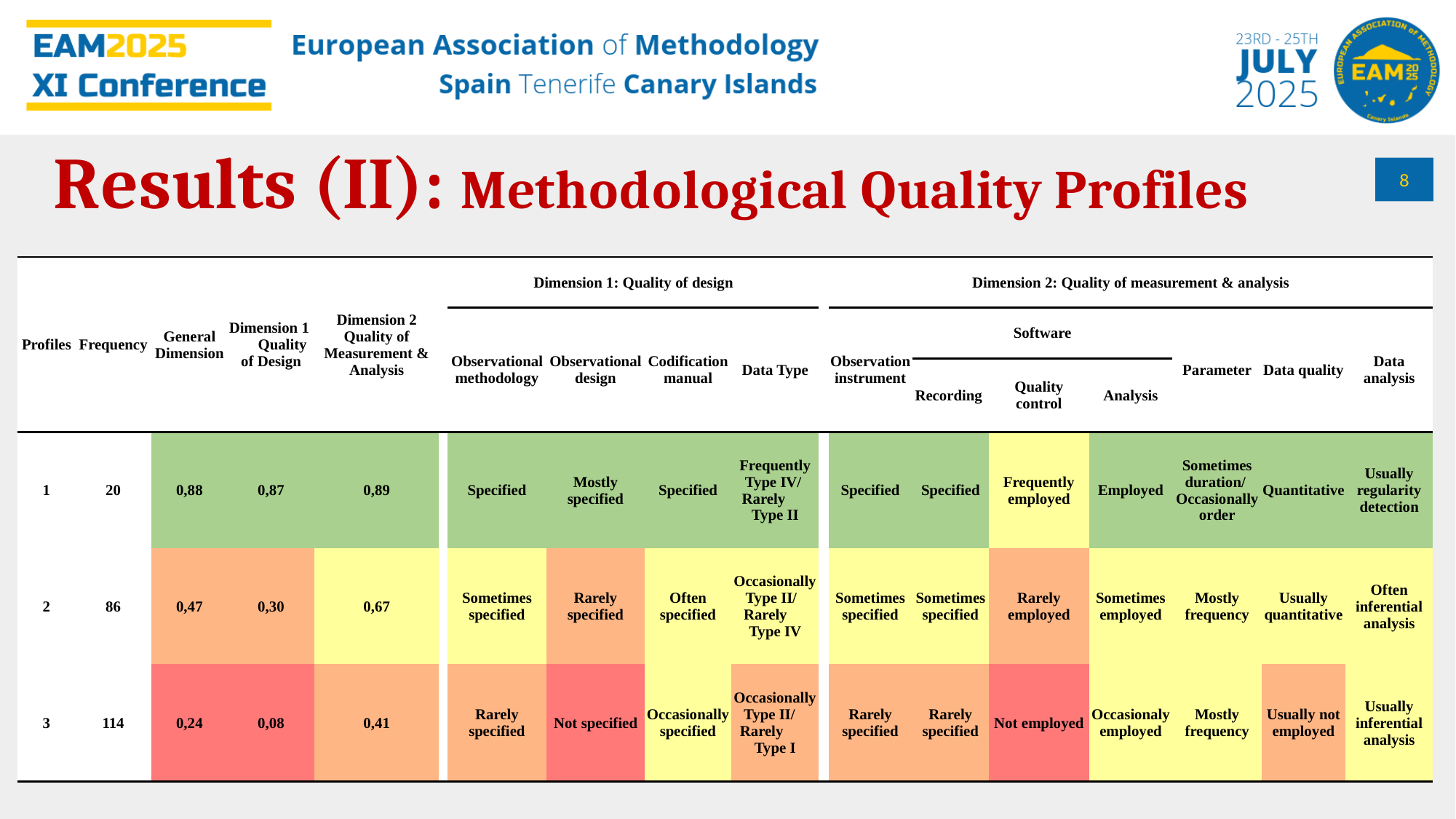

Results (II): Methodological Quality Profiles
8
| Profiles | Frequency | General Dimension | Dimension 1 Quality of Design | Dimension 2 Quality of Measurement & Analysis |  | Dimension 1: Quality of design |  |  |  |  | Dimension 2: Quality of measurement & analysis |  |  |  |  |  |  |
| --- | --- | --- | --- | --- | --- | --- | --- | --- | --- | --- | --- | --- | --- | --- | --- | --- | --- |
|  |  |  |  |  |  |  |  |  |  |  |  |  |  |  |  |  |  |
|  |  |  |  |  |  | Observational methodology | Observational design | Codification manual | Data Type |  | Observation instrument | Software |  |  | Parameter | Data quality | Data analysis |
|  |  |  |  |  |  |  |  |  |  |  |  |  |  |  |  |  |  |
|  |  |  |  |  |  |  |  |  |  |  |  | Recording | Quality control | Analysis |  |  |  |
| 1 | 20 | 0,88 | 0,87 | 0,89 |  | Specified | Mostly specified | Specified | Frequently Type IV/ Rarely Type II |  | Specified | Specified | Frequently employed | Employed | Sometimes duration/ Occasionally order | Quantitative | Usually regularity detection |
| 2 | 86 | 0,47 | 0,30 | 0,67 |  | Sometimes specified | Rarely specified | Often specified | Occasionally Type II/ Rarely Type IV |  | Sometimes specified | Sometimes specified | Rarely employed | Sometimes employed | Mostly frequency | Usually quantitative | Often inferential analysis |
| 3 | 114 | 0,24 | 0,08 | 0,41 |  | Rarely specified | Not specified | Occasionally specified | Occasionally Type II/ Rarely Type I |  | Rarely specified | Rarely specified | Not employed | Occasionaly employed | Mostly frequency | Usually not employed | Usually inferential analysis |